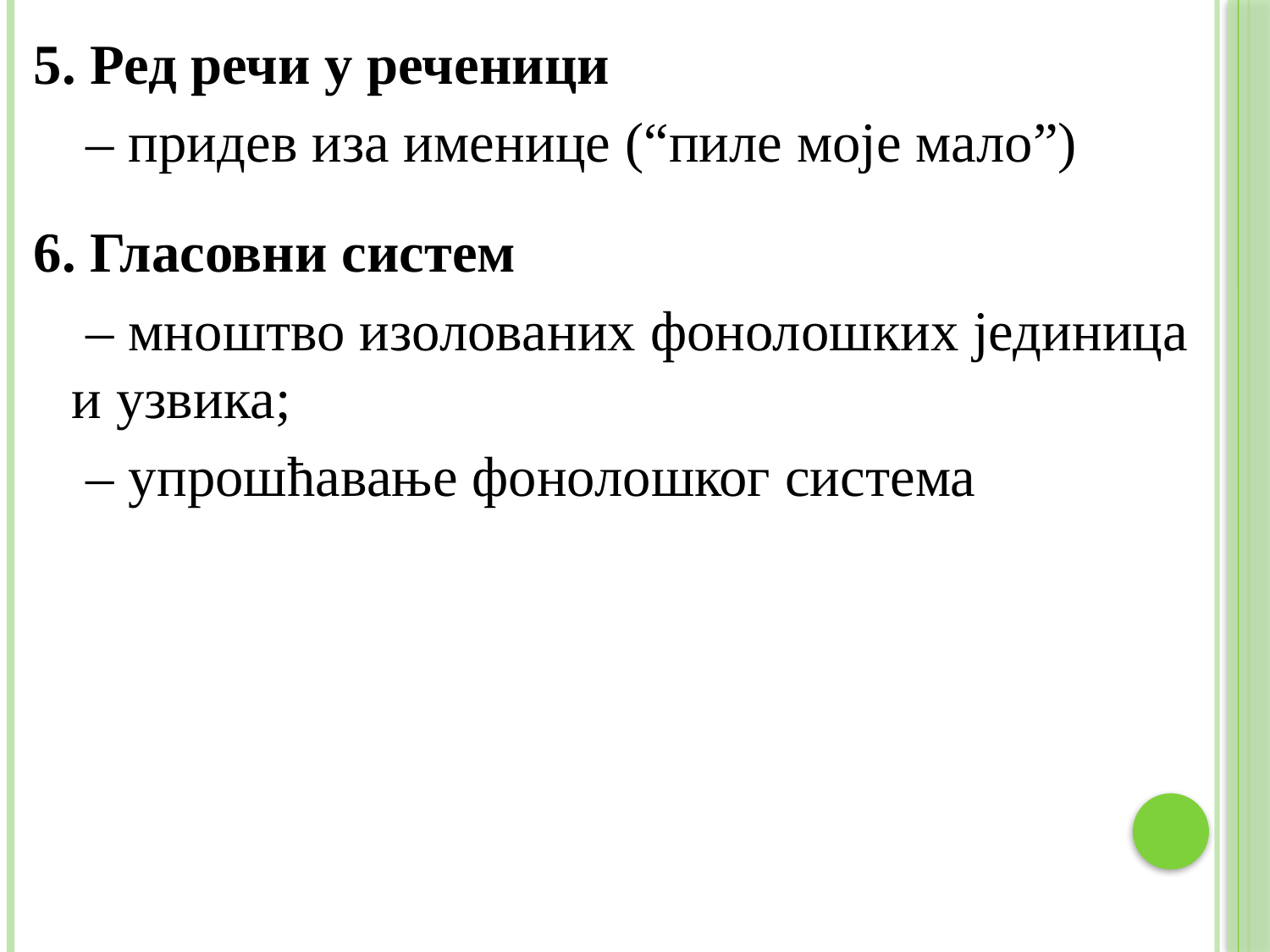

5. Ред речи у реченици
	 – придев иза именице (“пиле моје мало”)

6. Гласовни систем
	 – мноштво изолованих фонолошких јединица и узвика;
	 – упрошћавање фонолошког система